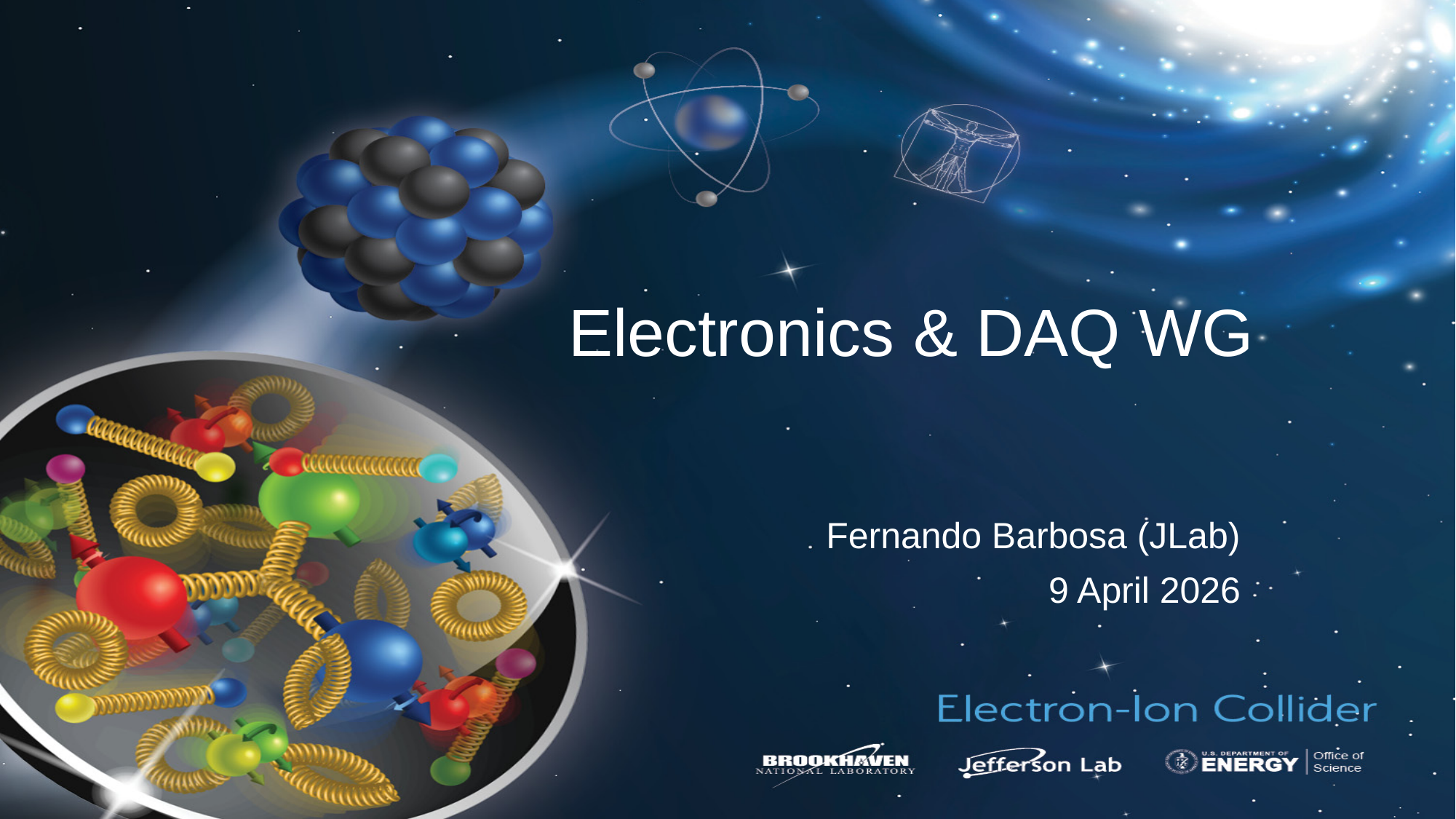

# Electronics & DAQ WG
Fernando Barbosa (JLab)
9 April 2026